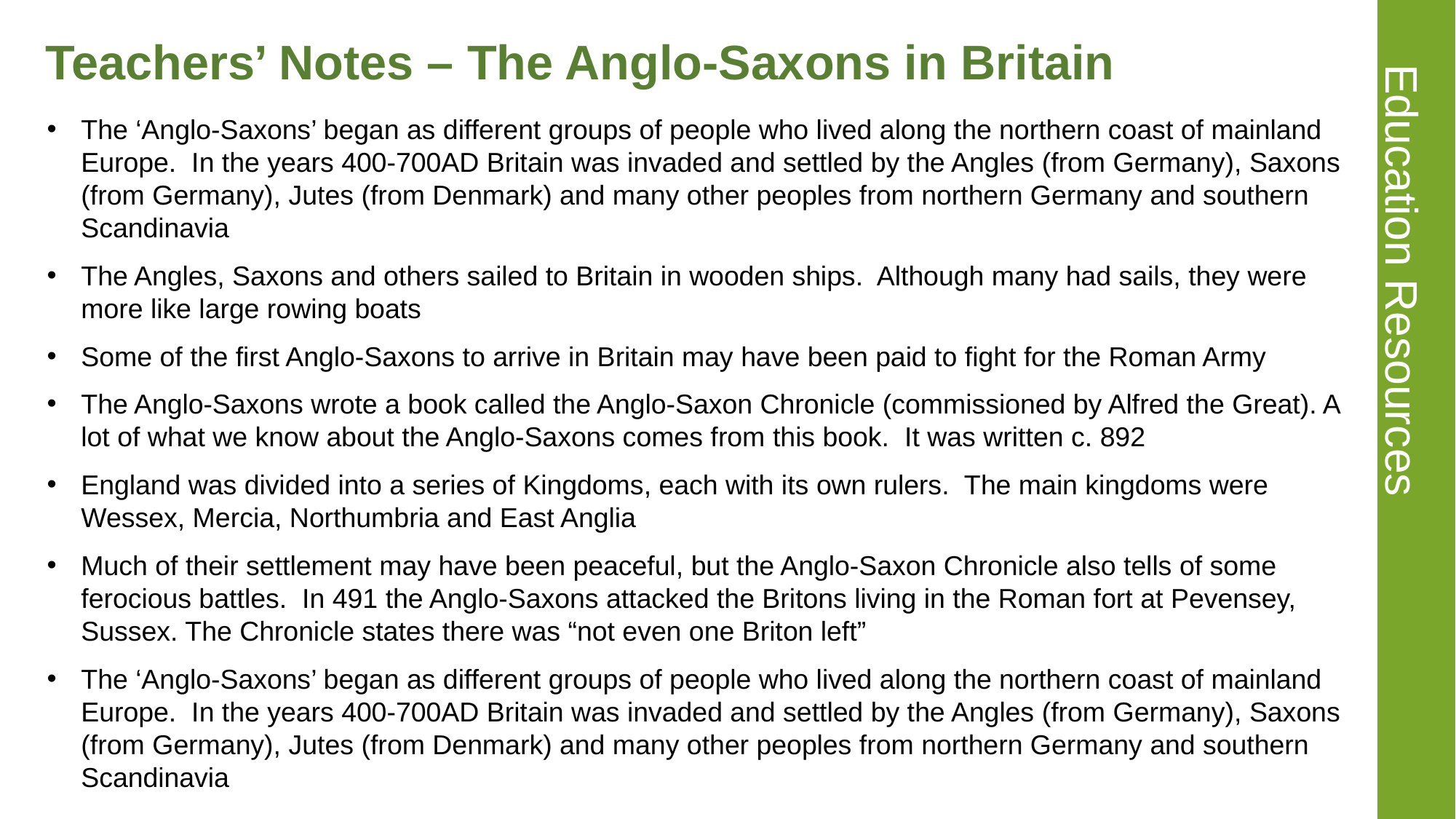

# Teachers’ Notes – The Anglo-Saxons in Britain 1 1
The ‘Anglo-Saxons’ began as different groups of people who lived along the northern coast of mainland Europe.  In the years 400-700AD Britain was invaded and settled by the Angles (from Germany), Saxons (from Germany), Jutes (from Denmark) and many other peoples from northern Germany and southern Scandinavia
The Angles, Saxons and others sailed to Britain in wooden ships.  Although many had sails, they were more like large rowing boats
Some of the first Anglo-Saxons to arrive in Britain may have been paid to fight for the Roman Army
The Anglo-Saxons wrote a book called the Anglo-Saxon Chronicle (commissioned by Alfred the Great). A lot of what we know about the Anglo-Saxons comes from this book.  It was written c. 892
England was divided into a series of Kingdoms, each with its own rulers.  The main kingdoms were Wessex, Mercia, Northumbria and East Anglia
Much of their settlement may have been peaceful, but the Anglo-Saxon Chronicle also tells of some ferocious battles.  In 491 the Anglo-Saxons attacked the Britons living in the Roman fort at Pevensey, Sussex. The Chronicle states there was “not even one Briton left”
The ‘Anglo-Saxons’ began as different groups of people who lived along the northern coast of mainland Europe.  In the years 400-700AD Britain was invaded and settled by the Angles (from Germany), Saxons (from Germany), Jutes (from Denmark) and many other peoples from northern Germany and southern Scandinavia